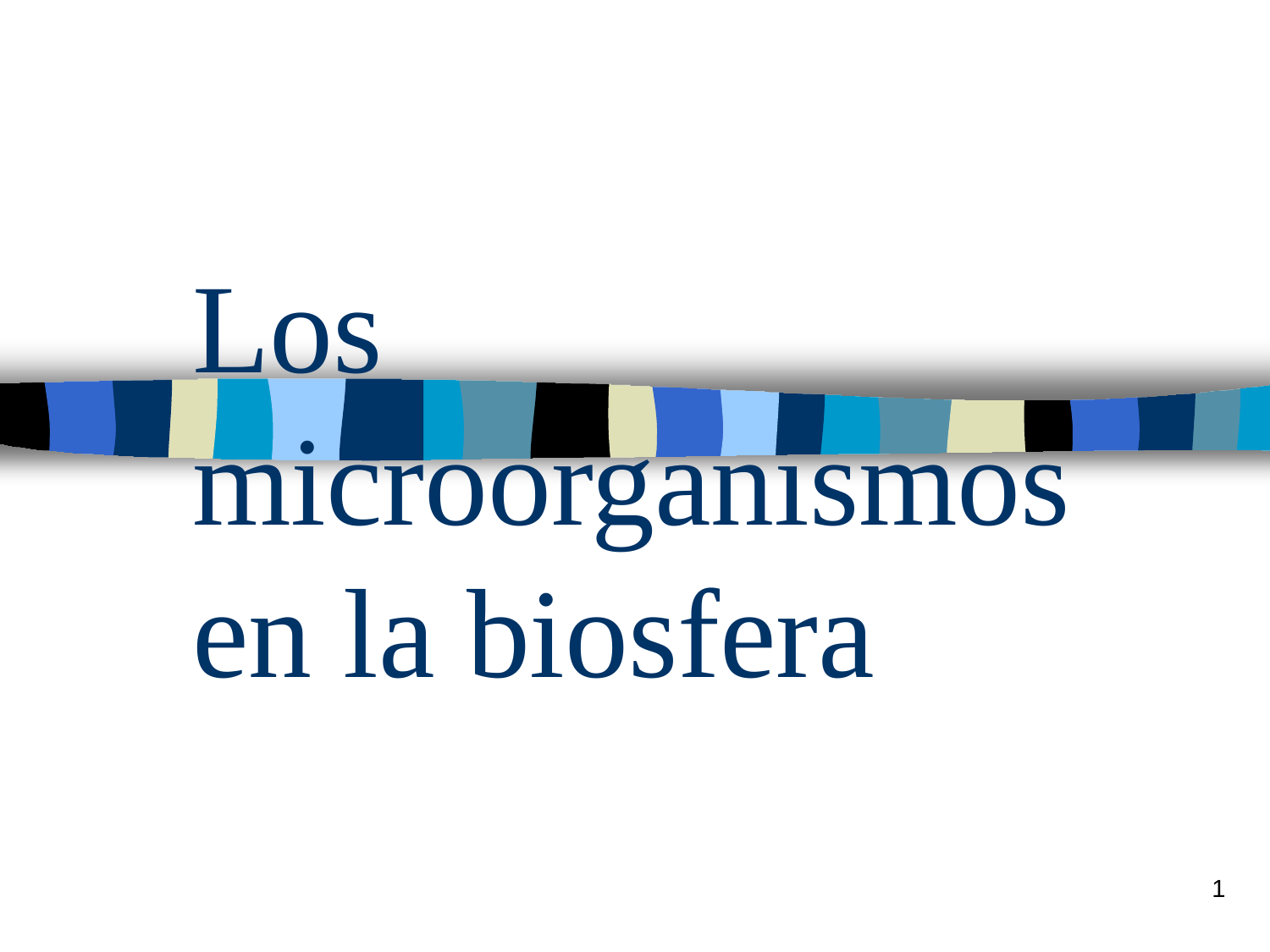

# Los microorganismos en la biosfera
1